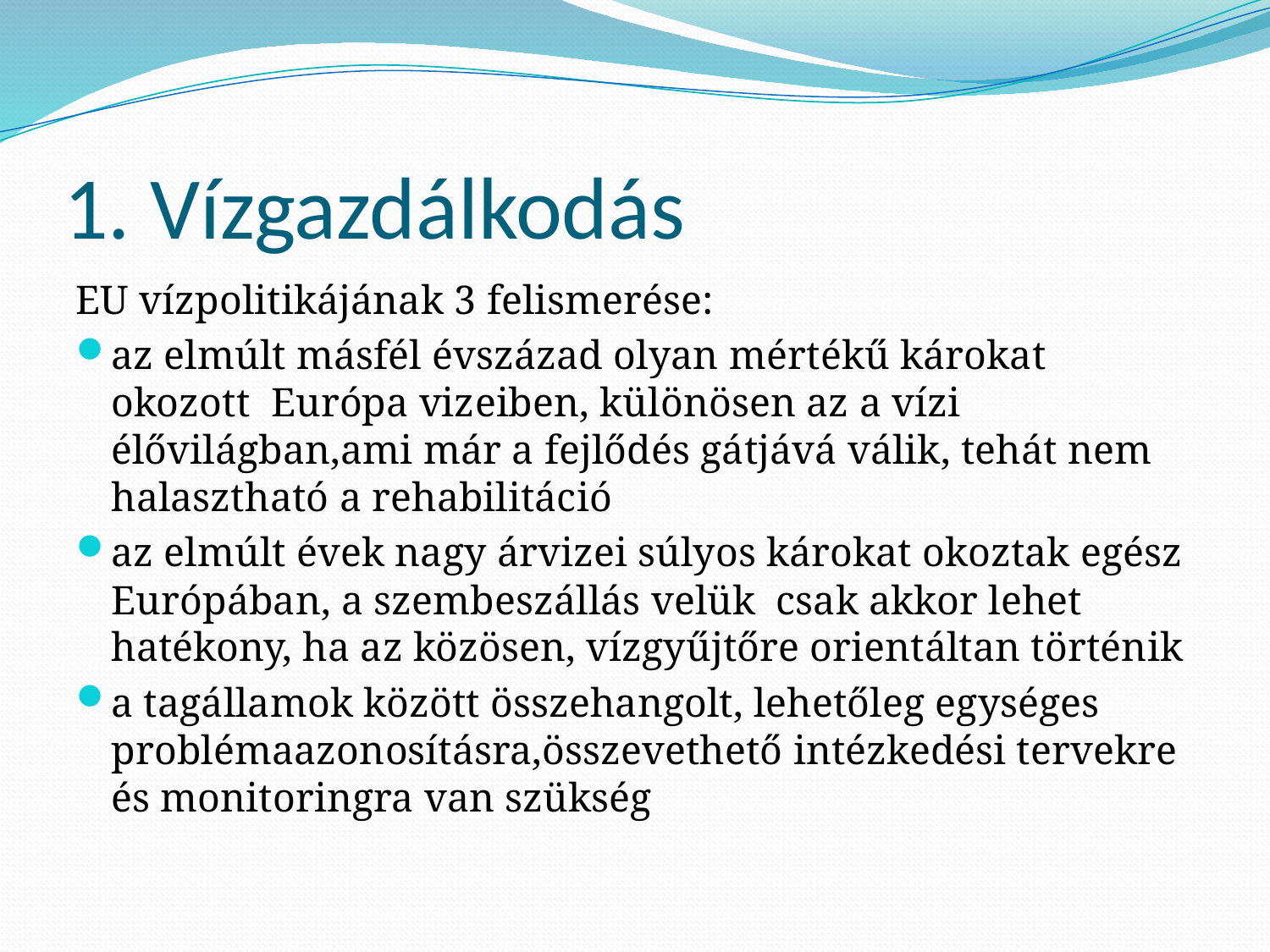

# 1. Vízgazdálkodás
EU vízpolitikájának 3 felismerése:
az elmúlt másfél évszázad olyan mértékű károkat okozott  Európa vizeiben, különösen az a vízi élővilágban,ami már a fejlődés gátjává válik, tehát nem halasztható a rehabilitáció
az elmúlt évek nagy árvizei súlyos károkat okoztak egész Európában, a szembeszállás velük  csak akkor lehet hatékony, ha az közösen, vízgyűjtőre orientáltan történik
a tagállamok között összehangolt, lehetőleg egységes problémaazonosításra,összevethető intézkedési tervekre és monitoringra van szükség